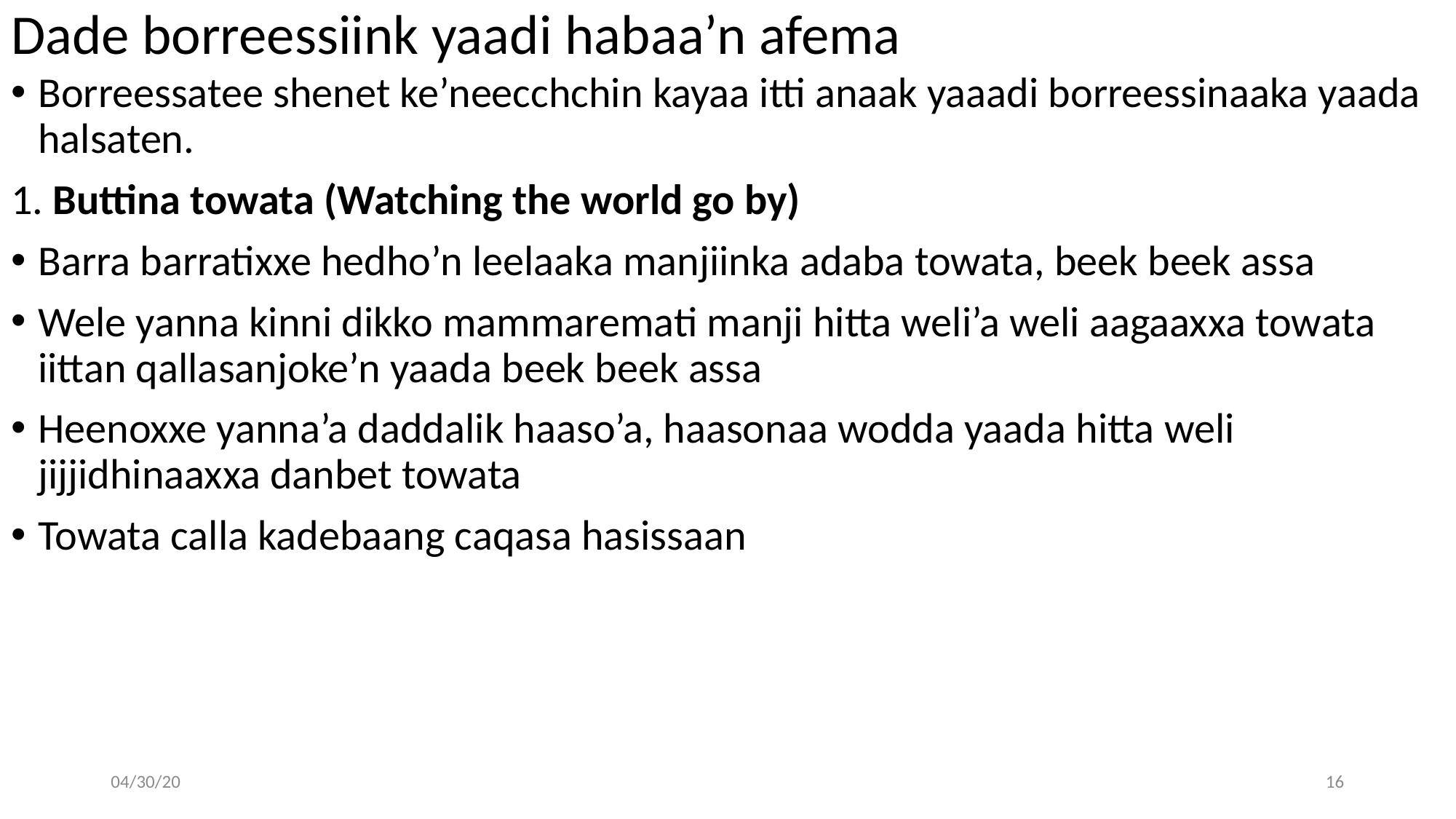

# Dade borreessiink yaadi habaa’n afema
Borreessatee shenet ke’neecchchin kayaa itti anaak yaaadi borreessinaaka yaada halsaten.
1. Buttina towata (Watching the world go by)
Barra barratixxe hedho’n leelaaka manjiinka adaba towata, beek beek assa
Wele yanna kinni dikko mammaremati manji hitta weli’a weli aagaaxxa towata iittan qallasanjoke’n yaada beek beek assa
Heenoxxe yanna’a daddalik haaso’a, haasonaa wodda yaada hitta weli jijjidhinaaxxa danbet towata
Towata calla kadebaang caqasa hasissaan
04/30/20
16